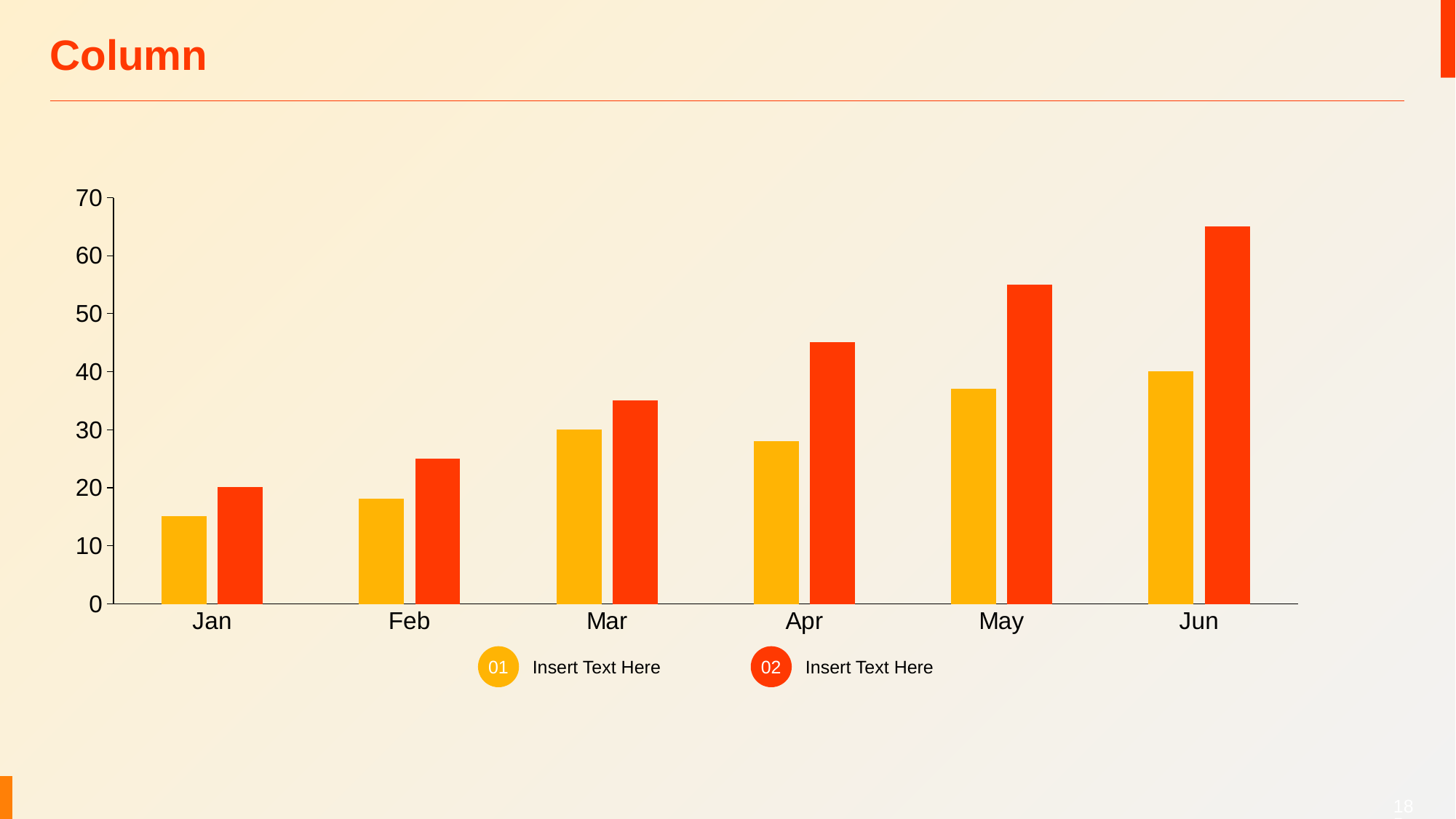

# Column

### Chart

| Category | Series 1 | Series 2 |
|---|---|---|
| Jan | 15.0 | 20.0 |
| Feb | 18.0 | 25.0 |
| Mar | 30.0 | 35.0 |
| Apr | 28.0 | 45.0 |
| May | 37.0 | 55.0 |
| Jun | 40.0 | 65.0 |
01
02
Insert Text Here
Insert Text Here
185